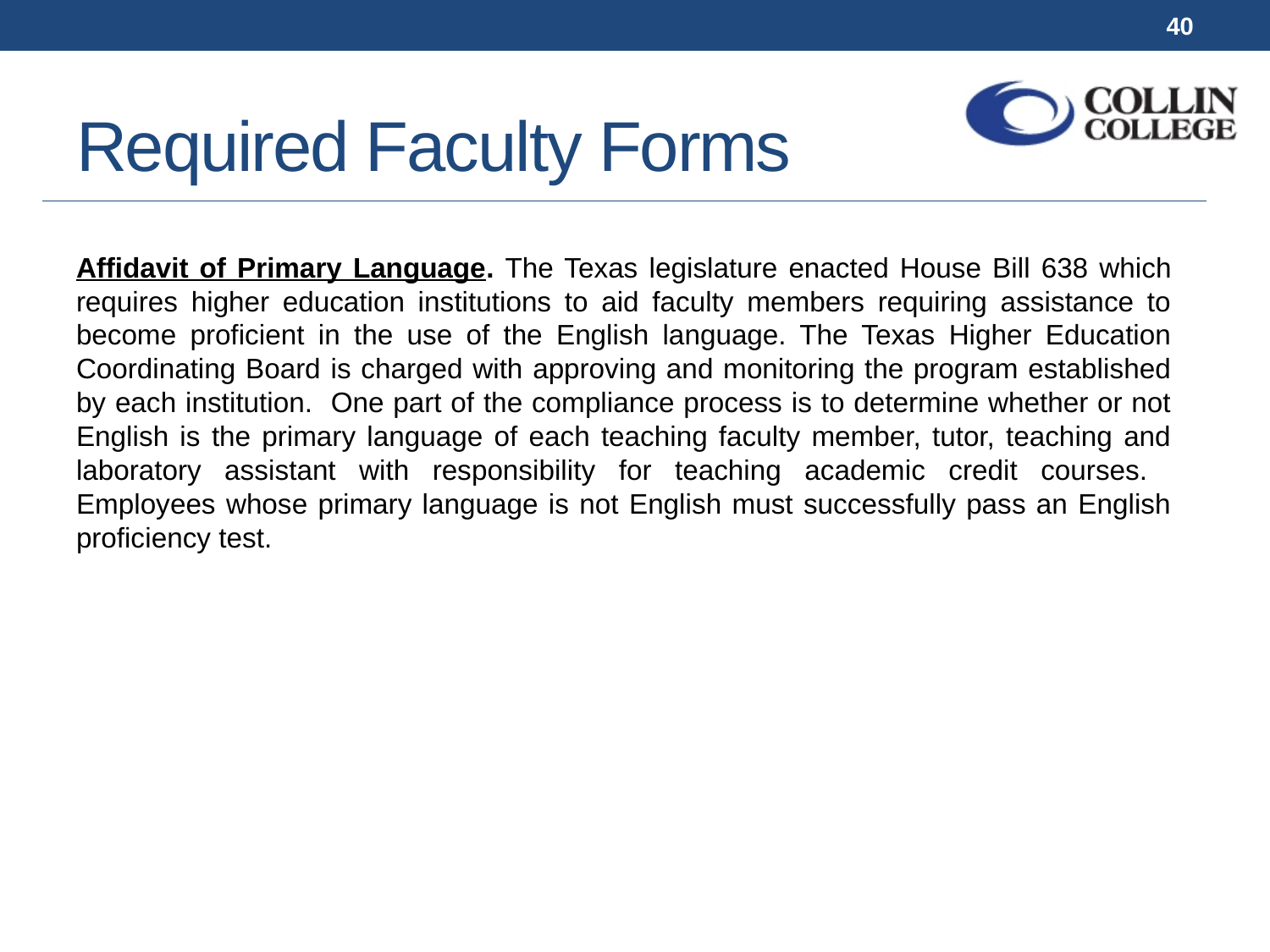

40
# Required Faculty Forms
Affidavit of Primary Language. The Texas legislature enacted House Bill 638 which requires higher education institutions to aid faculty members requiring assistance to become proficient in the use of the English language. The Texas Higher Education Coordinating Board is charged with approving and monitoring the program established by each institution.  One part of the compliance process is to determine whether or not English is the primary language of each teaching faculty member, tutor, teaching and laboratory assistant with responsibility for teaching academic credit courses.  Employees whose primary language is not English must successfully pass an English proficiency test.